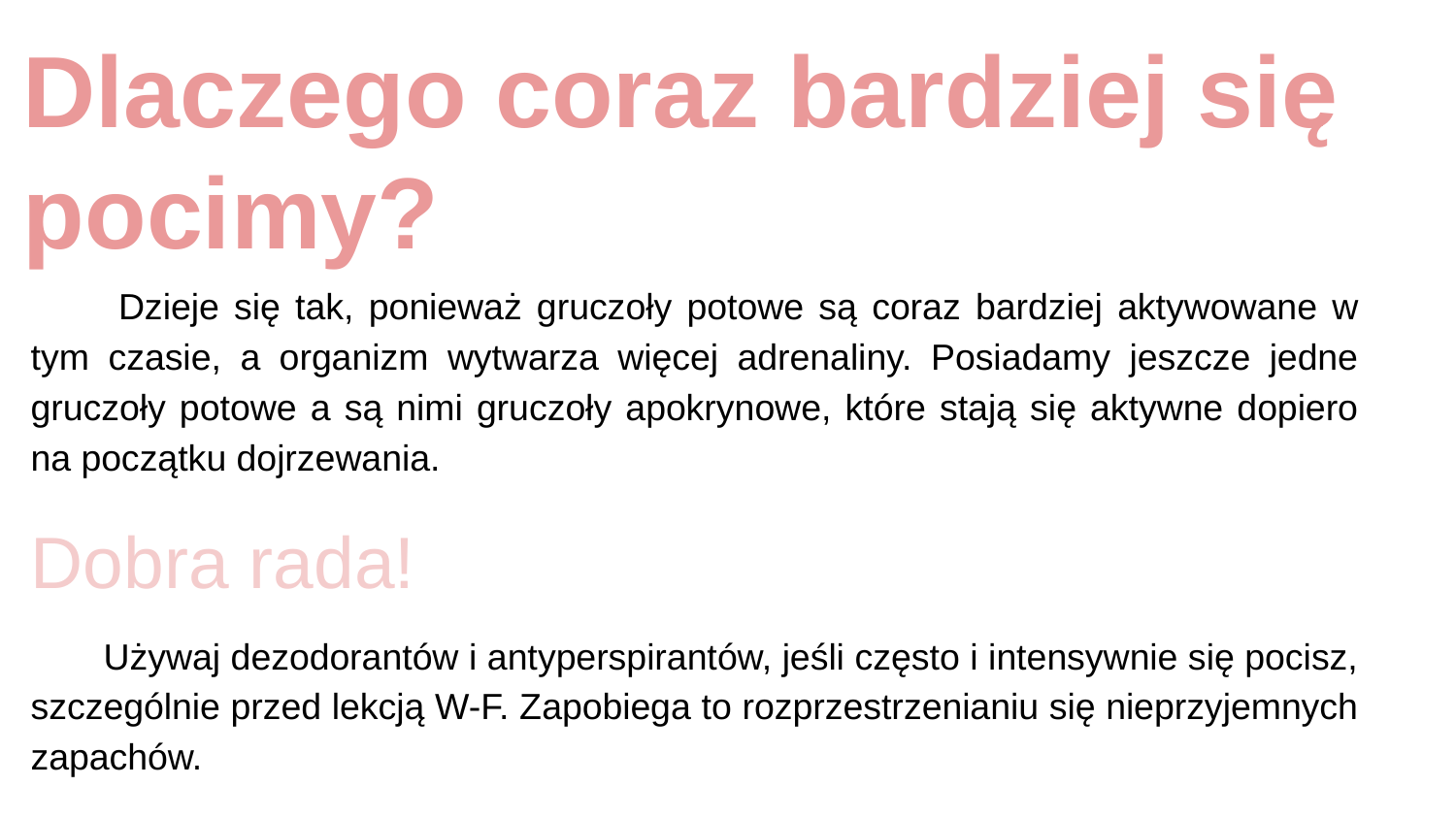

# Dlaczego coraz bardziej się pocimy?
 Dzieje się tak, ponieważ gruczoły potowe są coraz bardziej aktywowane w tym czasie, a organizm wytwarza więcej adrenaliny. Posiadamy jeszcze jedne gruczoły potowe a są nimi gruczoły apokrynowe, które stają się aktywne dopiero na początku dojrzewania.
Dobra rada!
Używaj dezodorantów i antyperspirantów, jeśli często i intensywnie się pocisz, szczególnie przed lekcją W-F. Zapobiega to rozprzestrzenianiu się nieprzyjemnych zapachów.